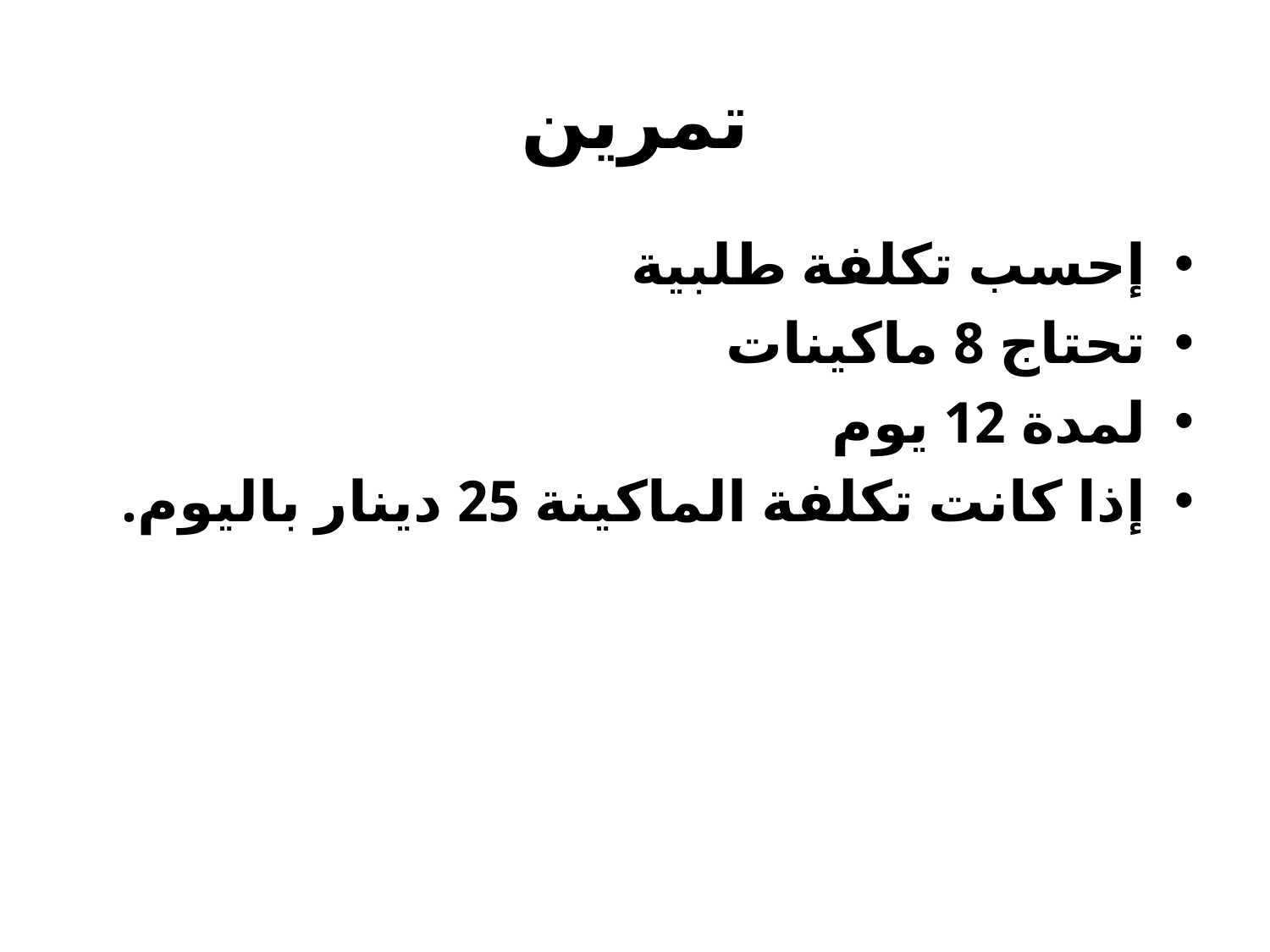

# تمرين
إحسب تكلفة طلبية
تحتاج 8 ماكينات
لمدة 12 يوم
إذا كانت تكلفة الماكينة 25 دينار باليوم.